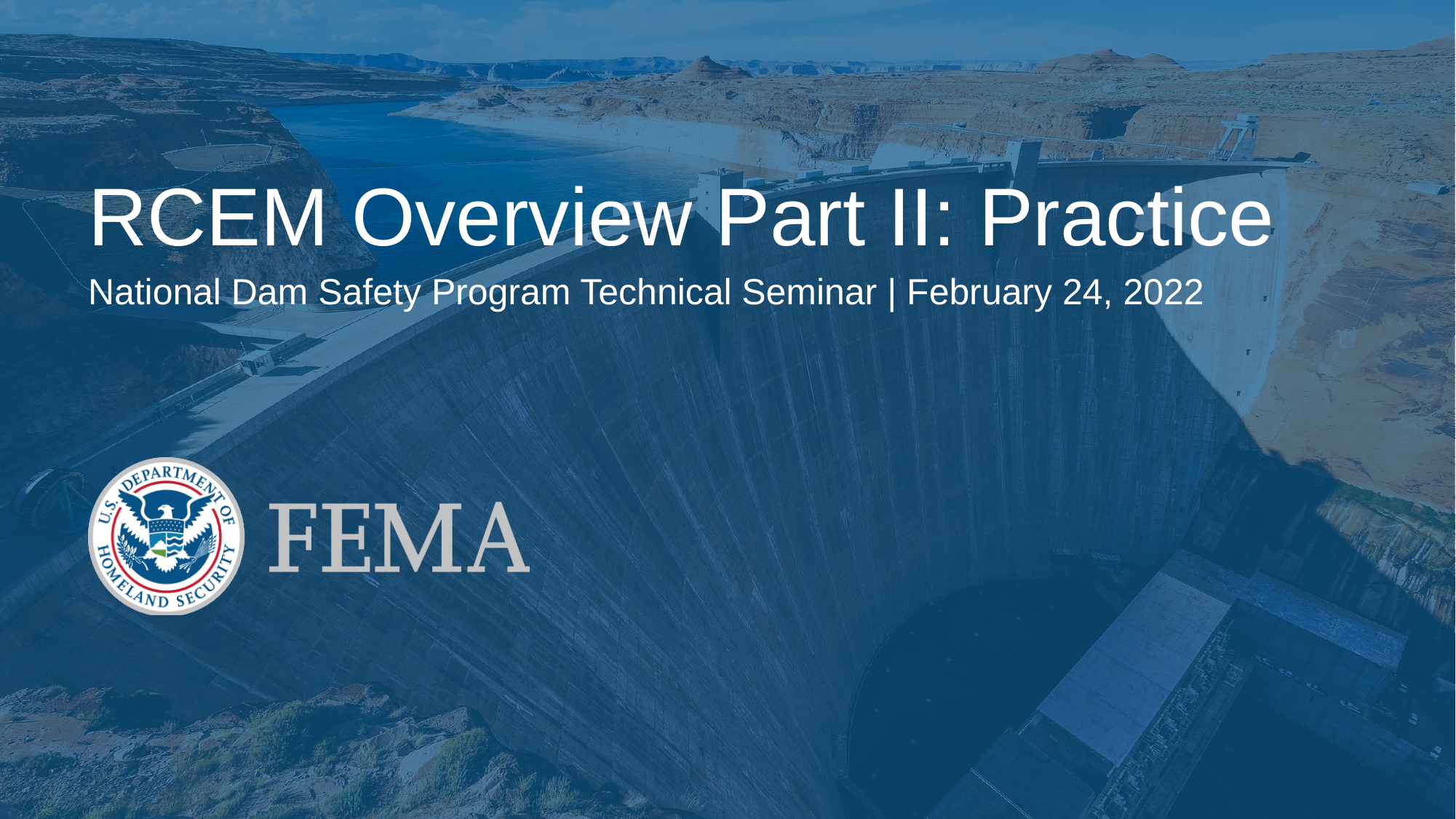

# RCEM Overview Part II: Practice
National Dam Safety Program Technical Seminar | February 24, 2022